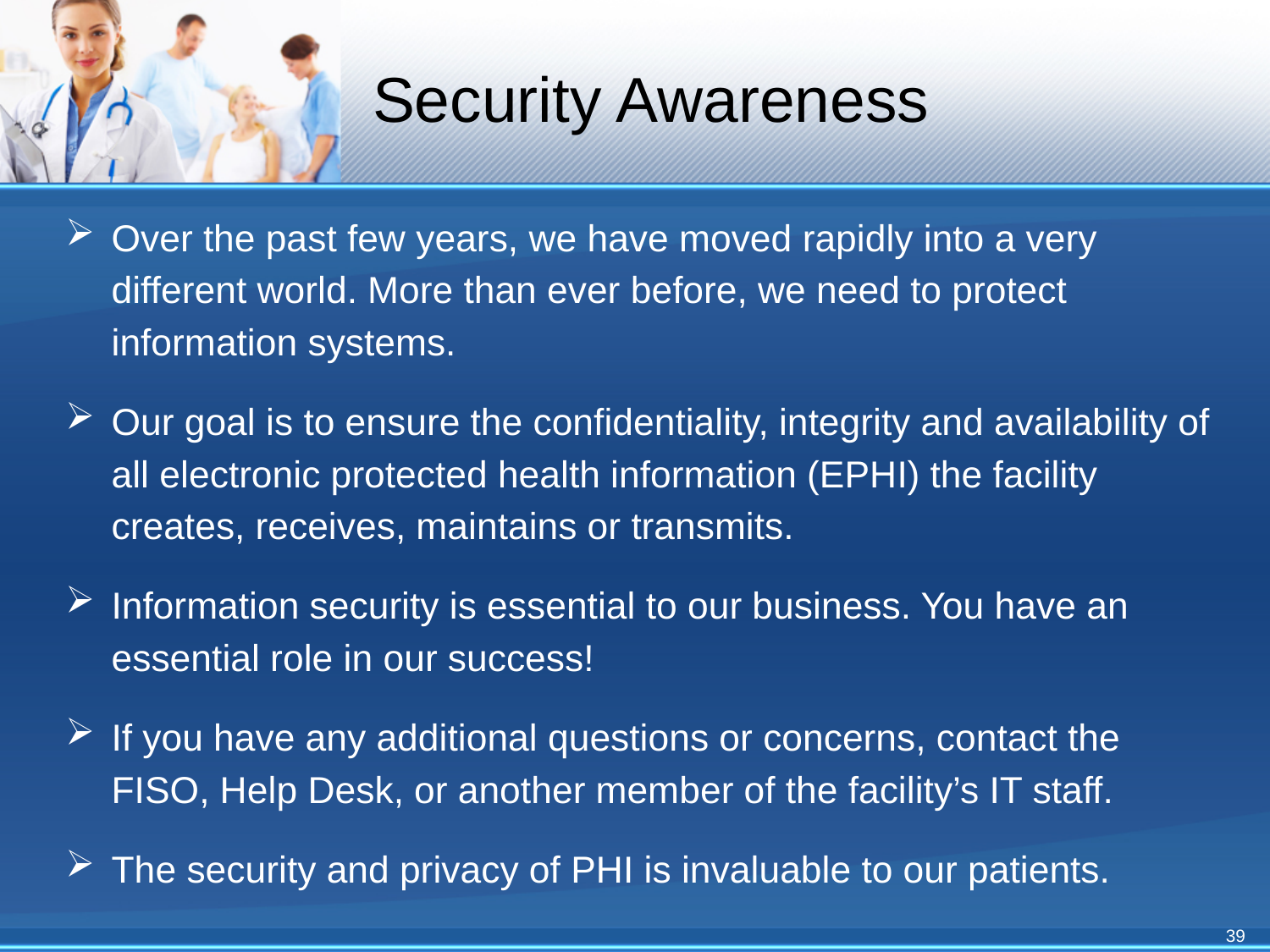

# Security Awareness
Over the past few years, we have moved rapidly into a very different world. More than ever before, we need to protect information systems.
Our goal is to ensure the confidentiality, integrity and availability of all electronic protected health information (EPHI) the facility creates, receives, maintains or transmits.
Information security is essential to our business. You have an essential role in our success!
If you have any additional questions or concerns, contact the FISO, Help Desk, or another member of the facility’s IT staff.
The security and privacy of PHI is invaluable to our patients.

39